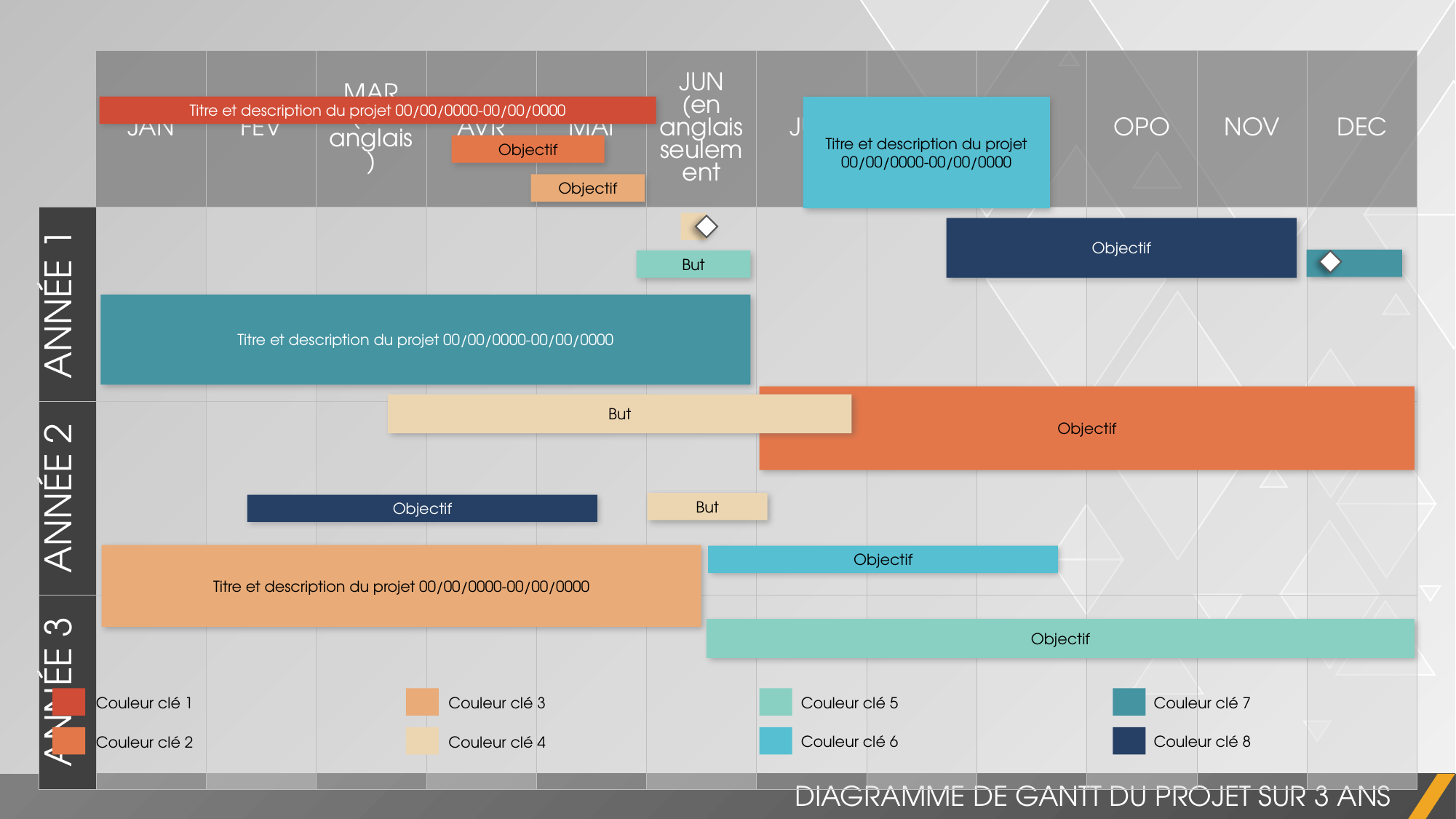

|  | JAN | FÉV | MAR (en anglais) | AVR | MAI | JUN (en anglais seulement | JUIL | AOÛT | Le | OPO | NOV | DEC |
| --- | --- | --- | --- | --- | --- | --- | --- | --- | --- | --- | --- | --- |
| ANNÉE 1 |  |  |  |  |  |  |  |  |  |  |  |  |
| ANNÉE 2 |  |  |  |  |  |  |  |  |  |  |  |  |
| ANNÉE 3 |  |  |  |  |  |  |  |  |  |  |  |  |
Titre et description du projet 00/00/0000-00/00/0000
Titre et description du projet 00/00/0000-00/00/0000
Objectif
Objectif

Objectif

But

Titre et description du projet 00/00/0000-00/00/0000
Objectif
But
But
Objectif
Titre et description du projet 00/00/0000-00/00/0000
Objectif
Objectif
Couleur clé 7
Couleur clé 5
Couleur clé 3

Couleur clé 1

Couleur clé 8
Couleur clé 6
Couleur clé 4

Couleur clé 2

DIAGRAMME DE GANTT DU PROJET SUR 3 ANS